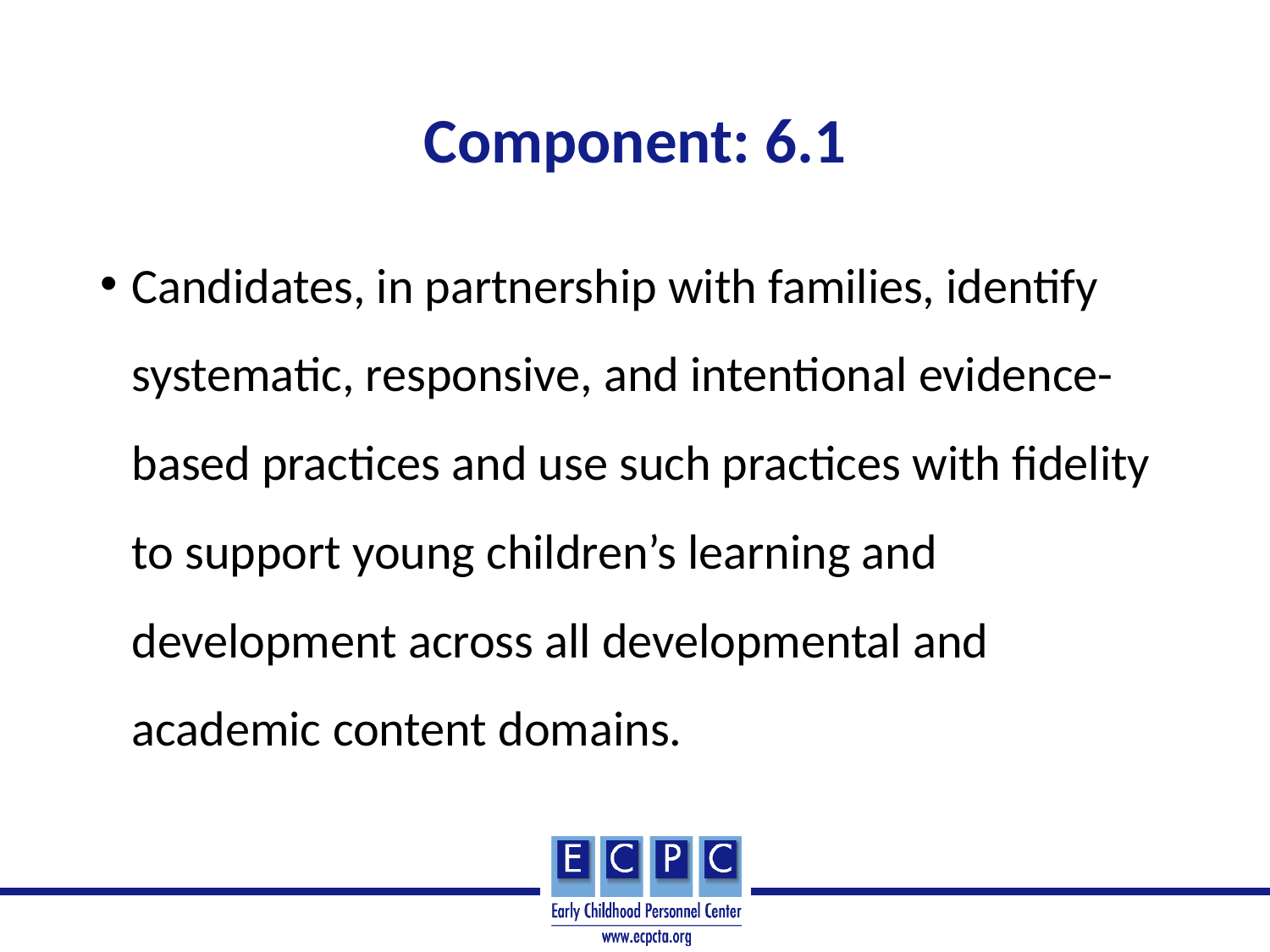

# Component: 6.1
Candidates, in partnership with families, identify systematic, responsive, and intentional evidence-based practices and use such practices with fidelity to support young children’s learning and development across all developmental and academic content domains.